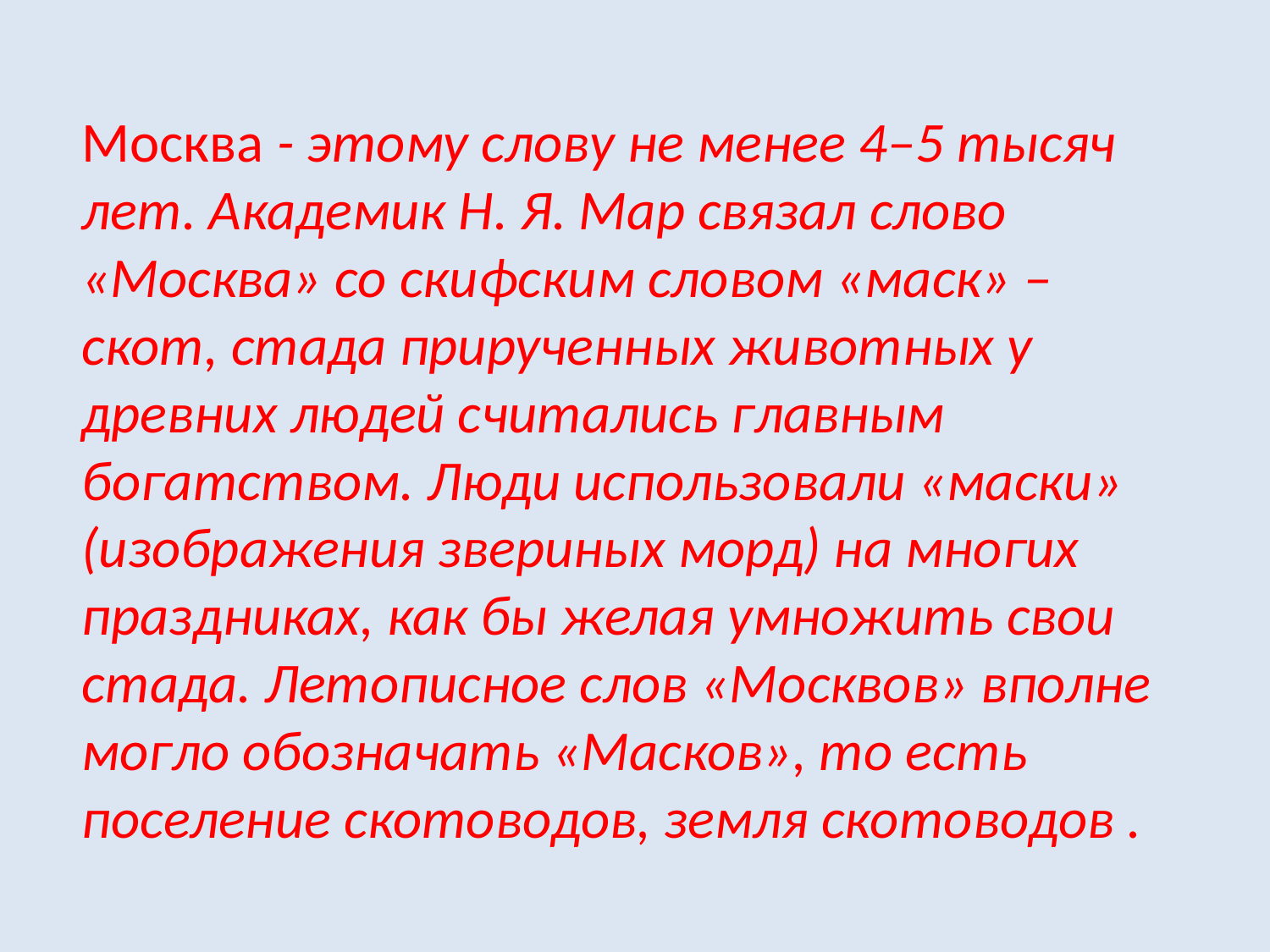

Москва - этому слову не менее 4–5 тысяч лет. Академик Н. Я. Мар связал слово «Москва» со скифским словом «маск» – скот, стада прирученных животных у древних людей считались главным богатством. Люди использовали «маски» (изображения звериных морд) на многих праздниках, как бы желая умножить свои стада. Летописное слов «Москвов» вполне могло обозначать «Масков», то есть поселение скотоводов, земля скотоводов .